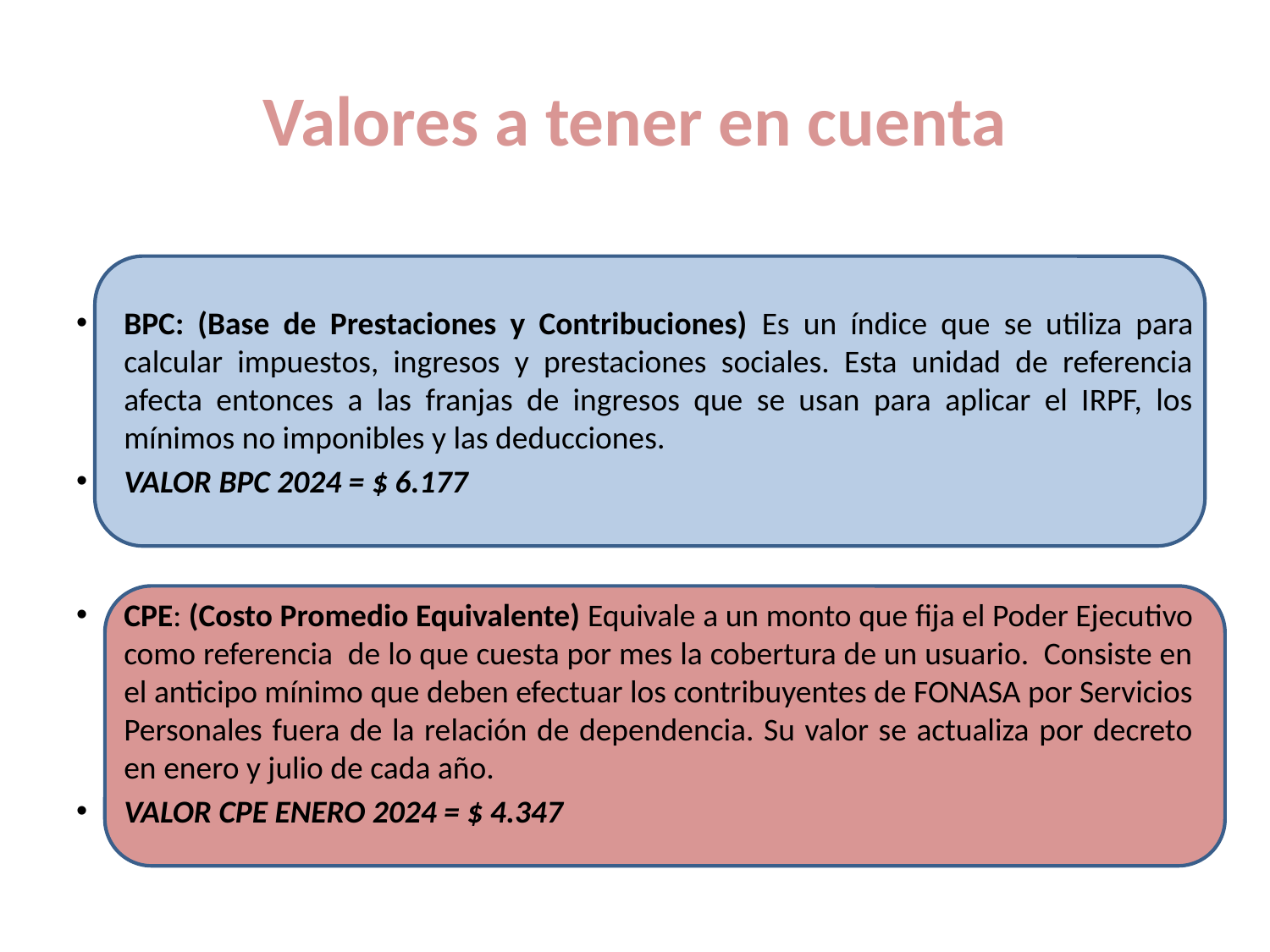

# Valores a tener en cuenta

BPC: (Base de Prestaciones y Contribuciones) Es un índice que se utiliza para calcular impuestos, ingresos y prestaciones sociales. Esta unidad de referencia afecta entonces a las franjas de ingresos que se usan para aplicar el IRPF, los mínimos no imponibles y las deducciones.
VALOR BPC 2024 = $ 6.177

CPE: (Costo Promedio Equivalente) Equivale a un monto que fija el Poder Ejecutivo como referencia  de lo que cuesta por mes la cobertura de un usuario.  Consiste en el anticipo mínimo que deben efectuar los contribuyentes de FONASA por Servicios Personales fuera de la relación de dependencia. Su valor se actualiza por decreto en enero y julio de cada año.
VALOR CPE ENERO 2024 = $ 4.347